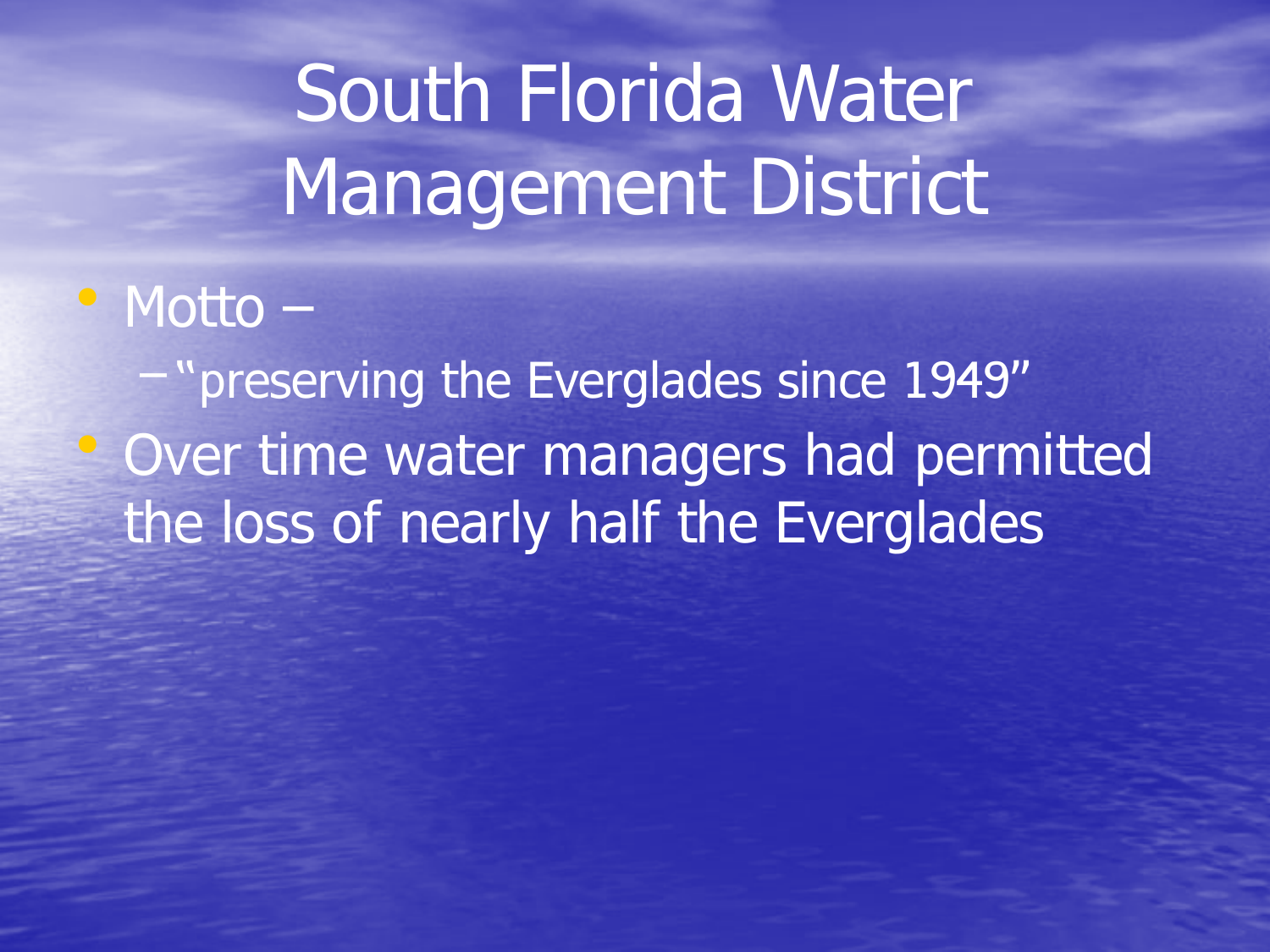

# South Florida Water Management District
Motto –
“preserving the Everglades since 1949”
Over time water managers had permitted the loss of nearly half the Everglades